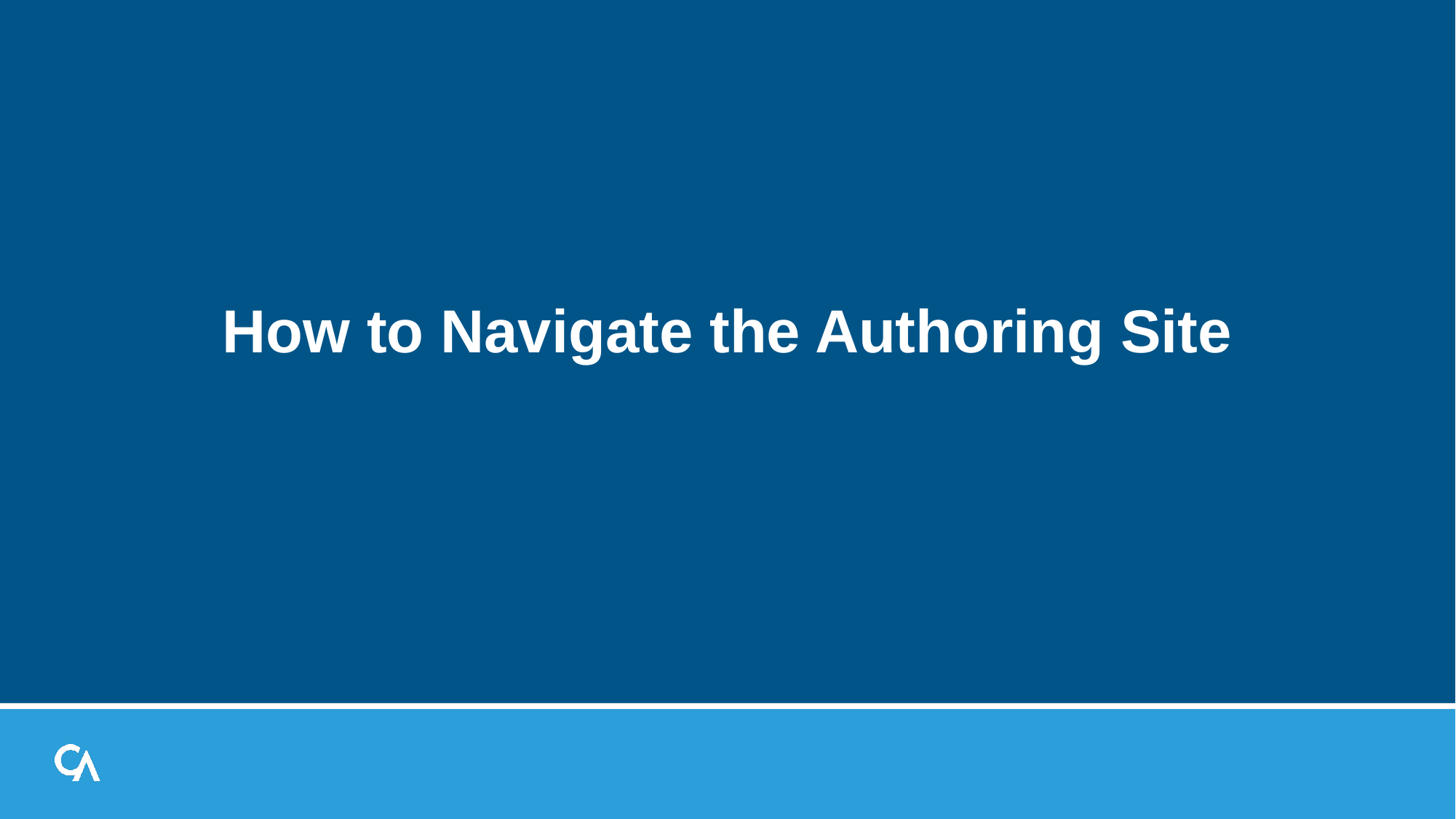

# How to Navigate the Authoring Site